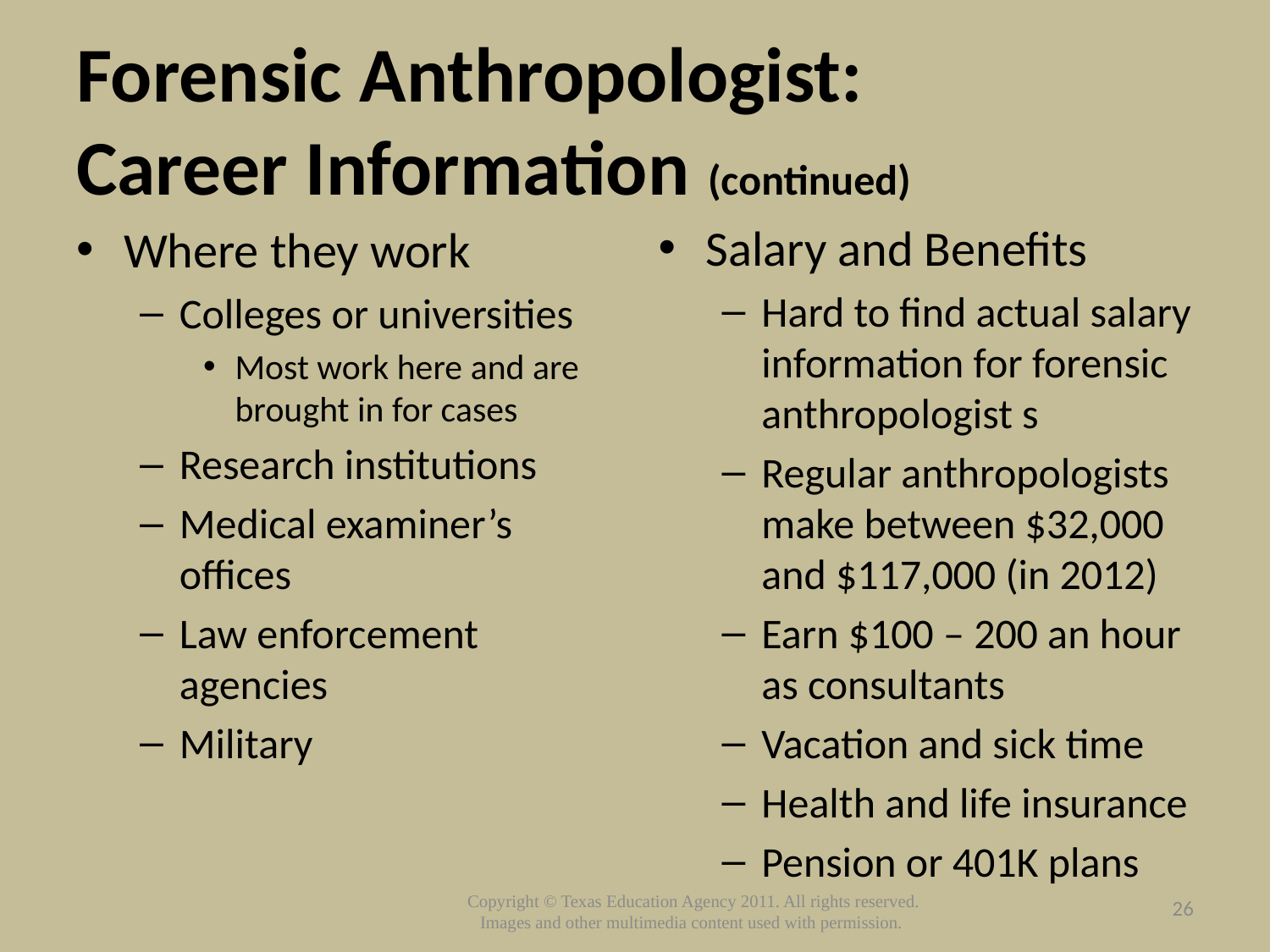

# Forensic Anthropologist: Career Information (continued)
Salary and Benefits
Hard to find actual salary information for forensic anthropologist s
Regular anthropologists make between $32,000 and $117,000 (in 2012)
Earn $100 – 200 an hour as consultants
Vacation and sick time
Health and life insurance
Pension or 401K plans
Where they work
Colleges or universities
Most work here and are brought in for cases
Research institutions
Medical examiner’s offices
Law enforcement agencies
Military
26